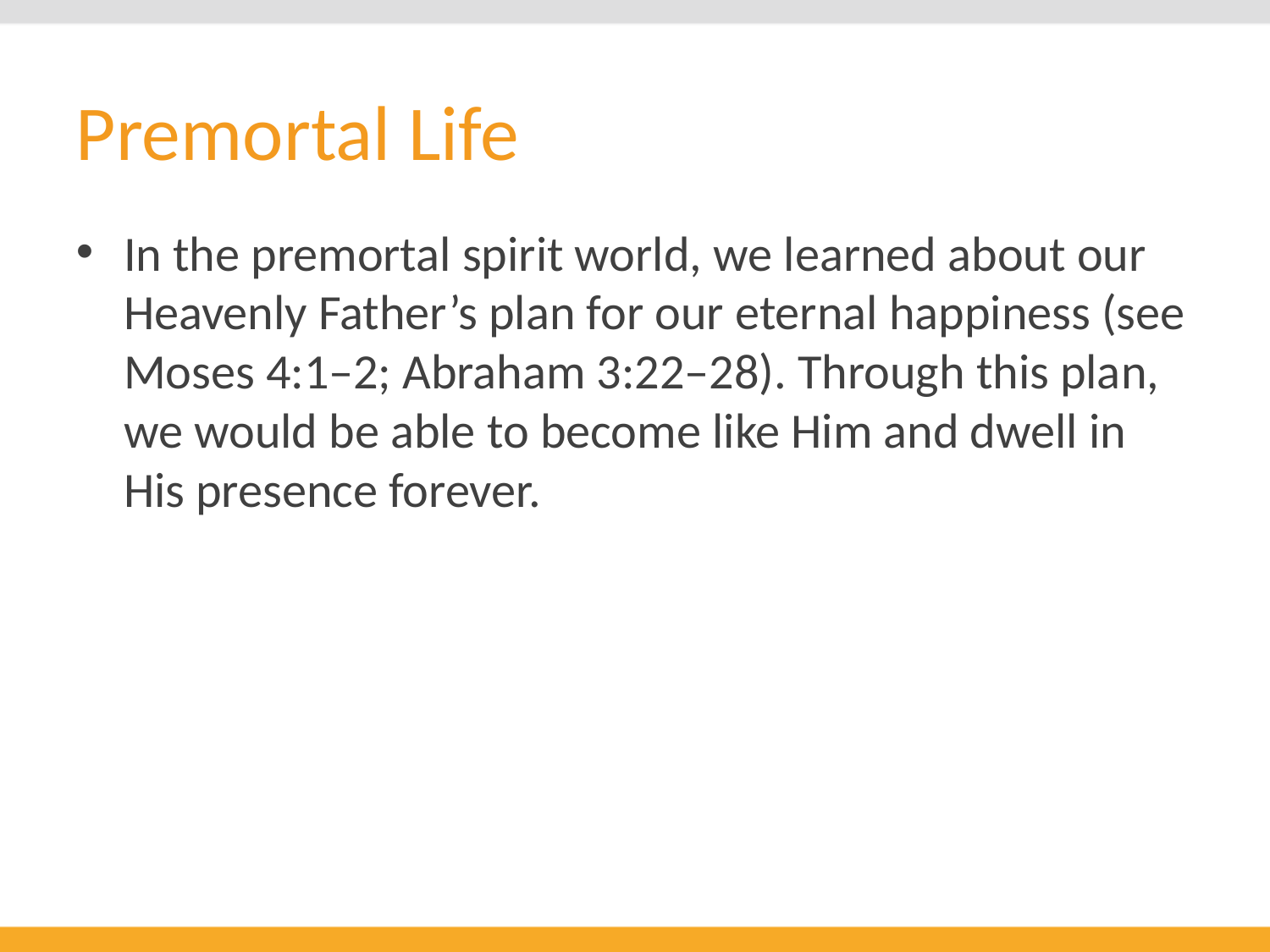

# Premortal Life
In the premortal spirit world, we learned about our Heavenly Father’s plan for our eternal happiness (see Moses 4:1–2; Abraham 3:22–28). Through this plan, we would be able to become like Him and dwell in His presence forever.